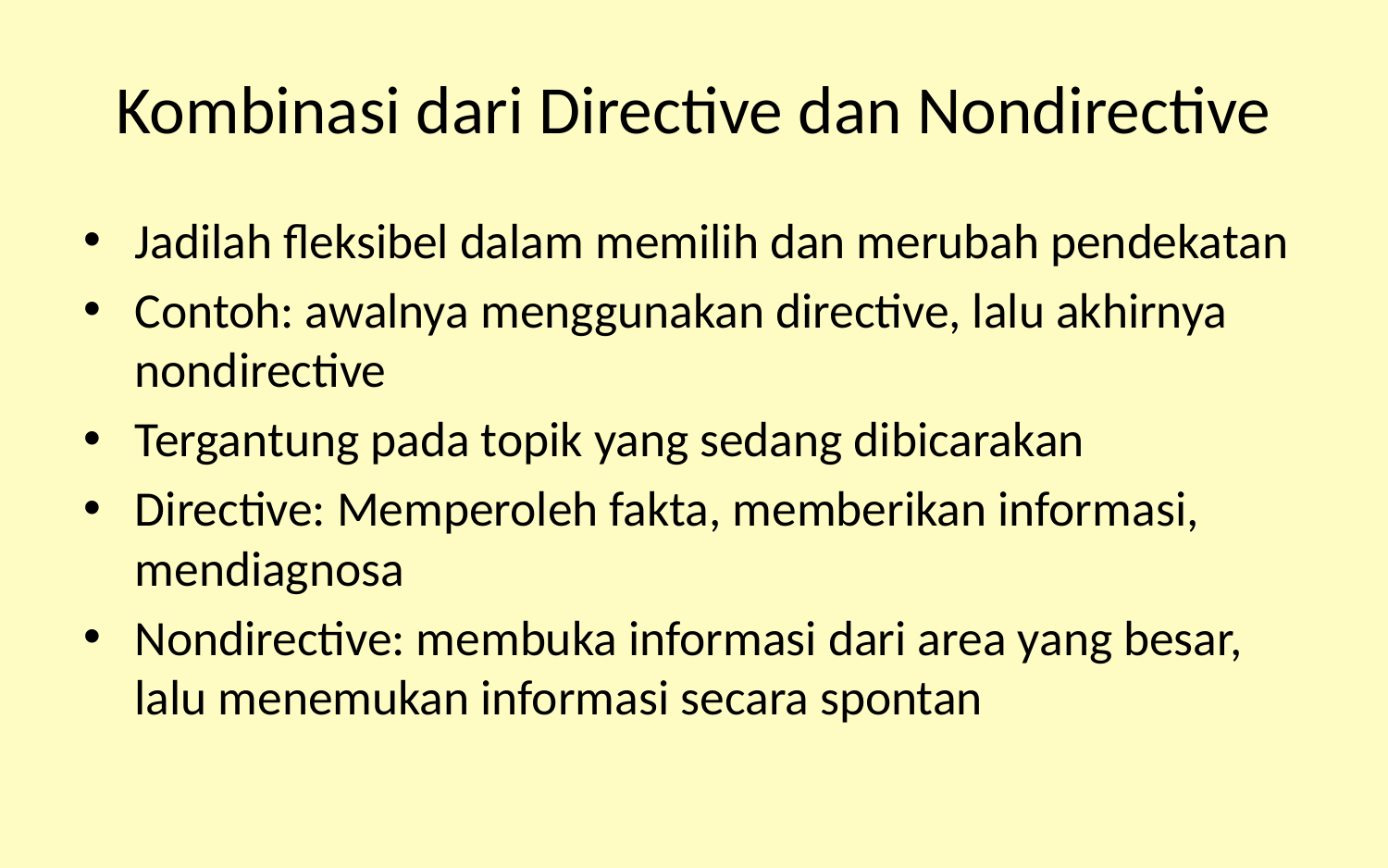

# Kombinasi dari Directive dan Nondirective
Jadilah fleksibel dalam memilih dan merubah pendekatan
Contoh: awalnya menggunakan directive, lalu akhirnya nondirective
Tergantung pada topik yang sedang dibicarakan
Directive: Memperoleh fakta, memberikan informasi, mendiagnosa
Nondirective: membuka informasi dari area yang besar, lalu menemukan informasi secara spontan